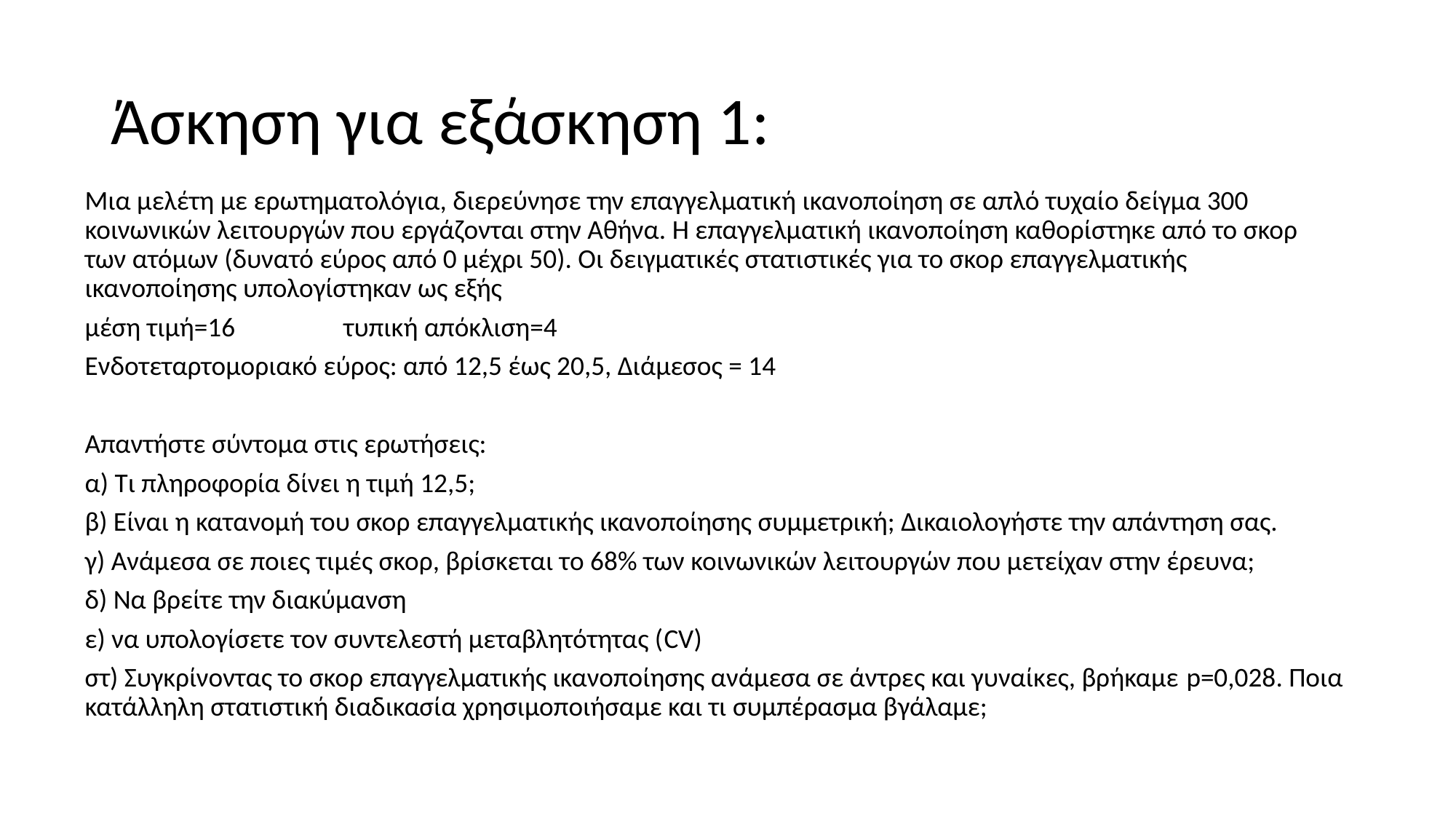

# Άσκηση για εξάσκηση 1:
Μια μελέτη με ερωτηματολόγια, διερεύνησε την επαγγελματική ικανοποίηση σε απλό τυχαίο δείγμα 300 κοινωνικών λειτουργών που εργάζονται στην Αθήνα. Η επαγγελματική ικανοποίηση καθορίστηκε από το σκορ των ατόμων (δυνατό εύρος από 0 μέχρι 50). Οι δειγματικές στατιστικές για το σκορ επαγγελματικής ικανοποίησης υπολογίστηκαν ως εξής
μέση τιμή=16	        τυπική απόκλιση=4
Ενδοτεταρτομοριακό εύρος: από 12,5 έως 20,5, Διάμεσος = 14

Απαντήστε σύντομα στις ερωτήσεις:
α) Τι πληροφορία δίνει η τιμή 12,5;
β) Είναι η κατανομή του σκορ επαγγελματικής ικανοποίησης συμμετρική; Δικαιολογήστε την απάντηση σας.
γ) Ανάμεσα σε ποιες τιμές σκορ, βρίσκεται το 68% των κοινωνικών λειτουργών που μετείχαν στην έρευνα;
δ) Να βρείτε την διακύμανση
ε) να υπολογίσετε τον συντελεστή μεταβλητότητας (CV)
στ) Συγκρίνοντας το σκορ επαγγελματικής ικανοποίησης ανάμεσα σε άντρες και γυναίκες, βρήκαμε p=0,028. Ποια κατάλληλη στατιστική διαδικασία χρησιμοποιήσαμε και τι συμπέρασμα βγάλαμε;